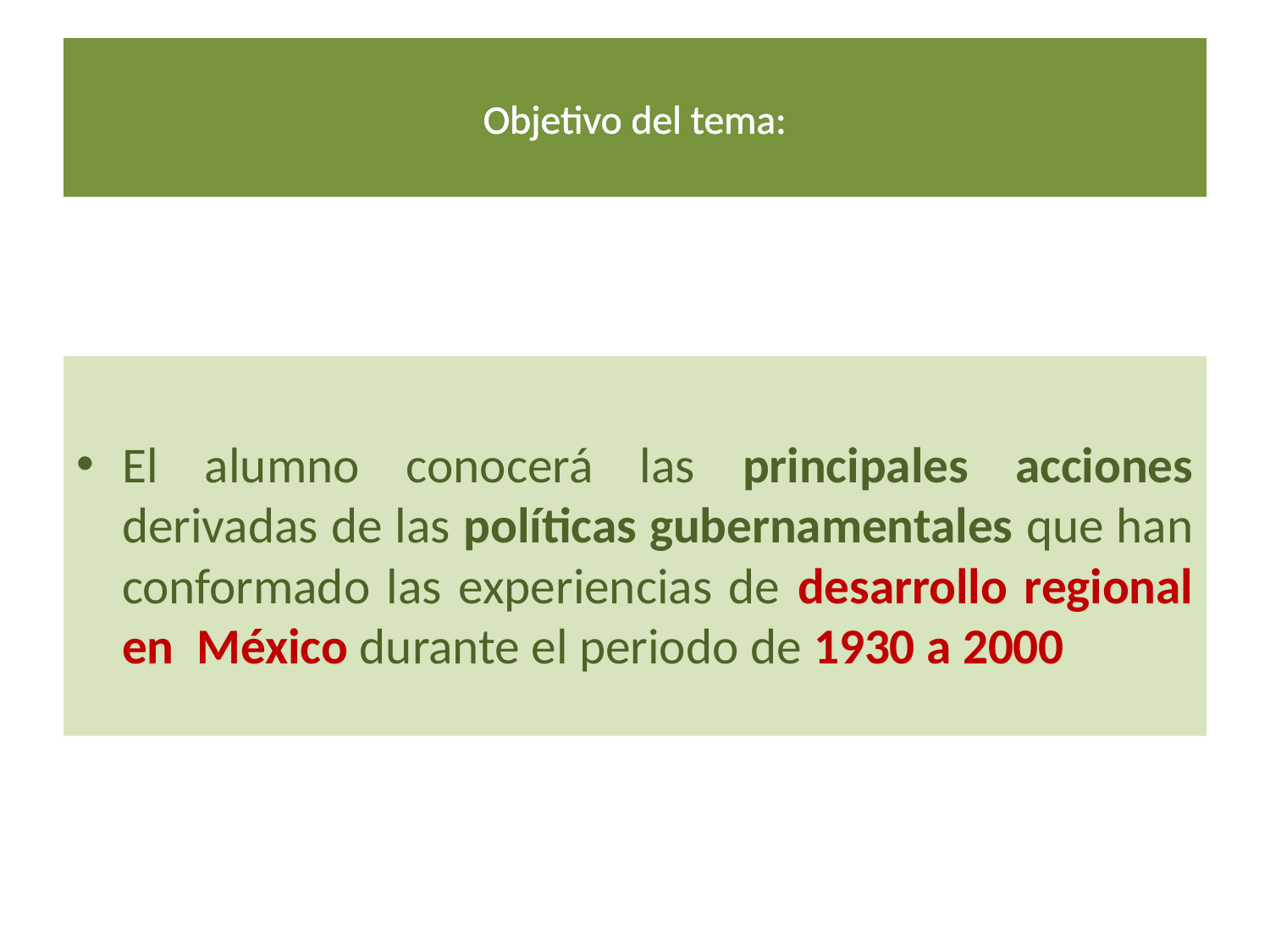

# Objetivo del tema:

El alumno conocerá las principales acciones derivadas de las políticas gubernamentales que han conformado las experiencias de desarrollo regional en  México durante el periodo de 1930 a 2000